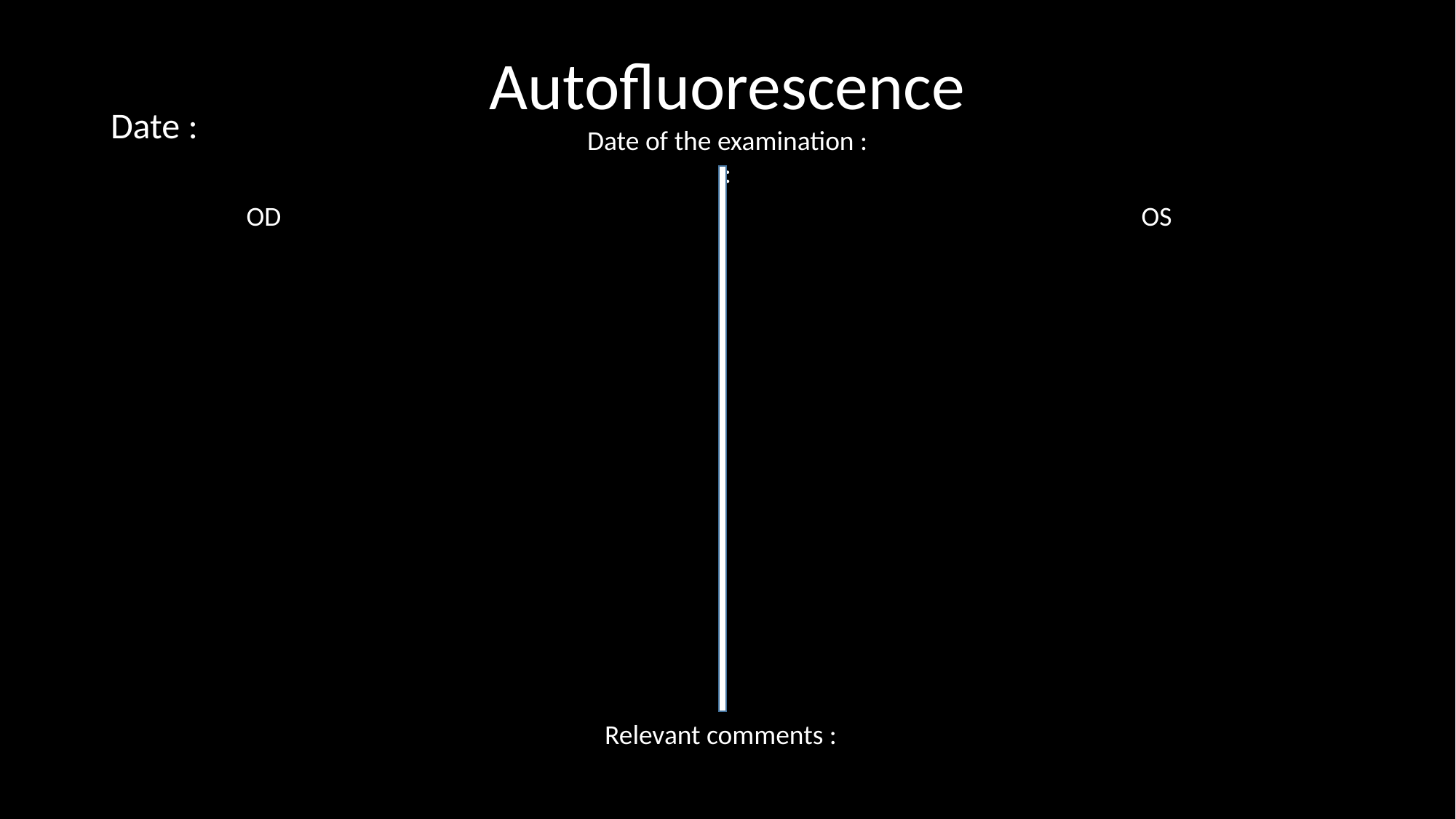

Autofluorescence
Date of the examination :
:
Date :

OD
OS
Relevant comments :